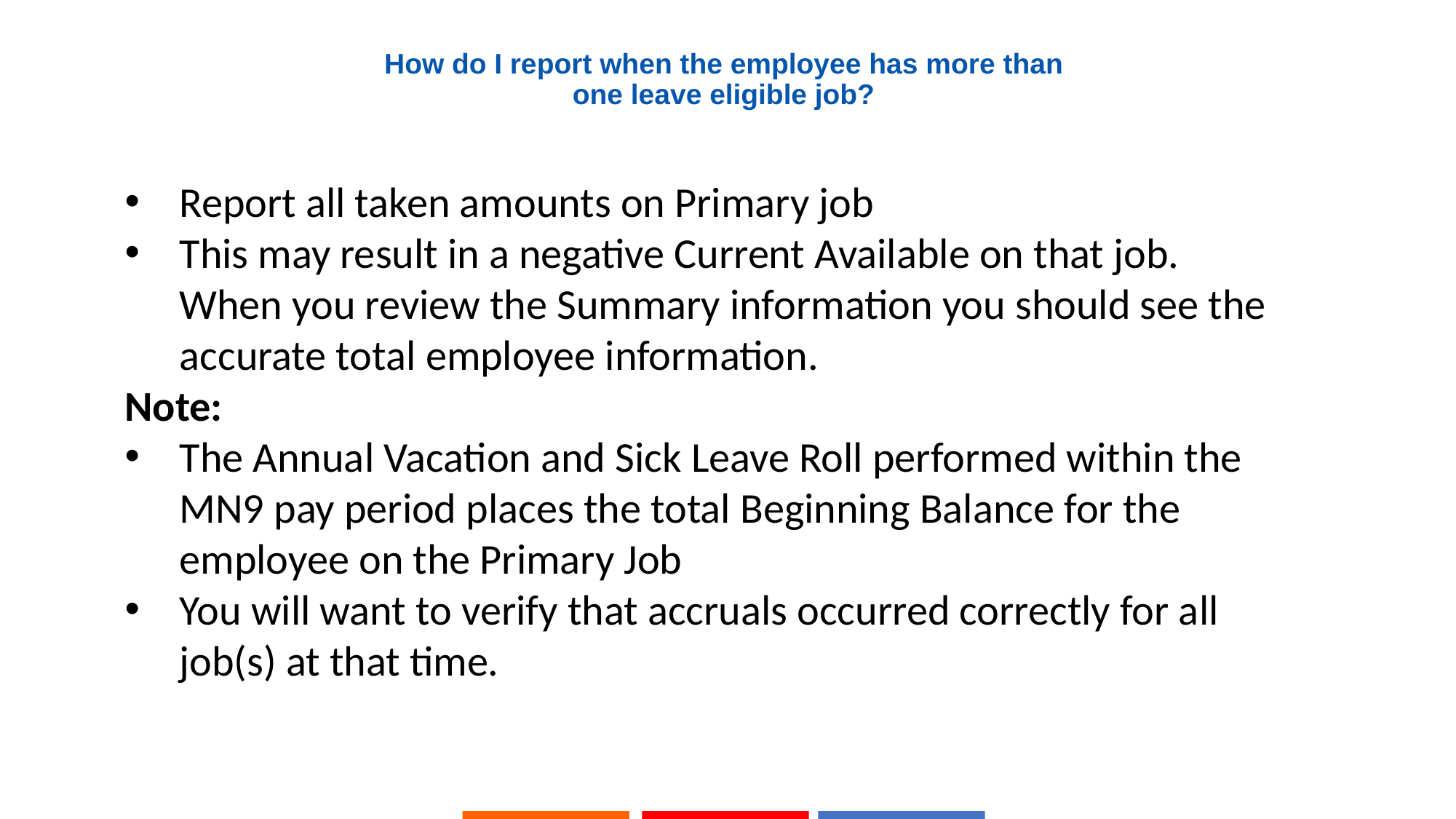

# How do I report when the employee has more than one leave eligible job?
Report all taken amounts on Primary job
This may result in a negative Current Available on that job.  When you review the Summary information you should see the accurate total employee information.
Note:
The Annual Vacation and Sick Leave Roll performed within the MN9 pay period places the total Beginning Balance for the employee on the Primary Job
You will want to verify that accruals occurred correctly for all job(s) at that time.